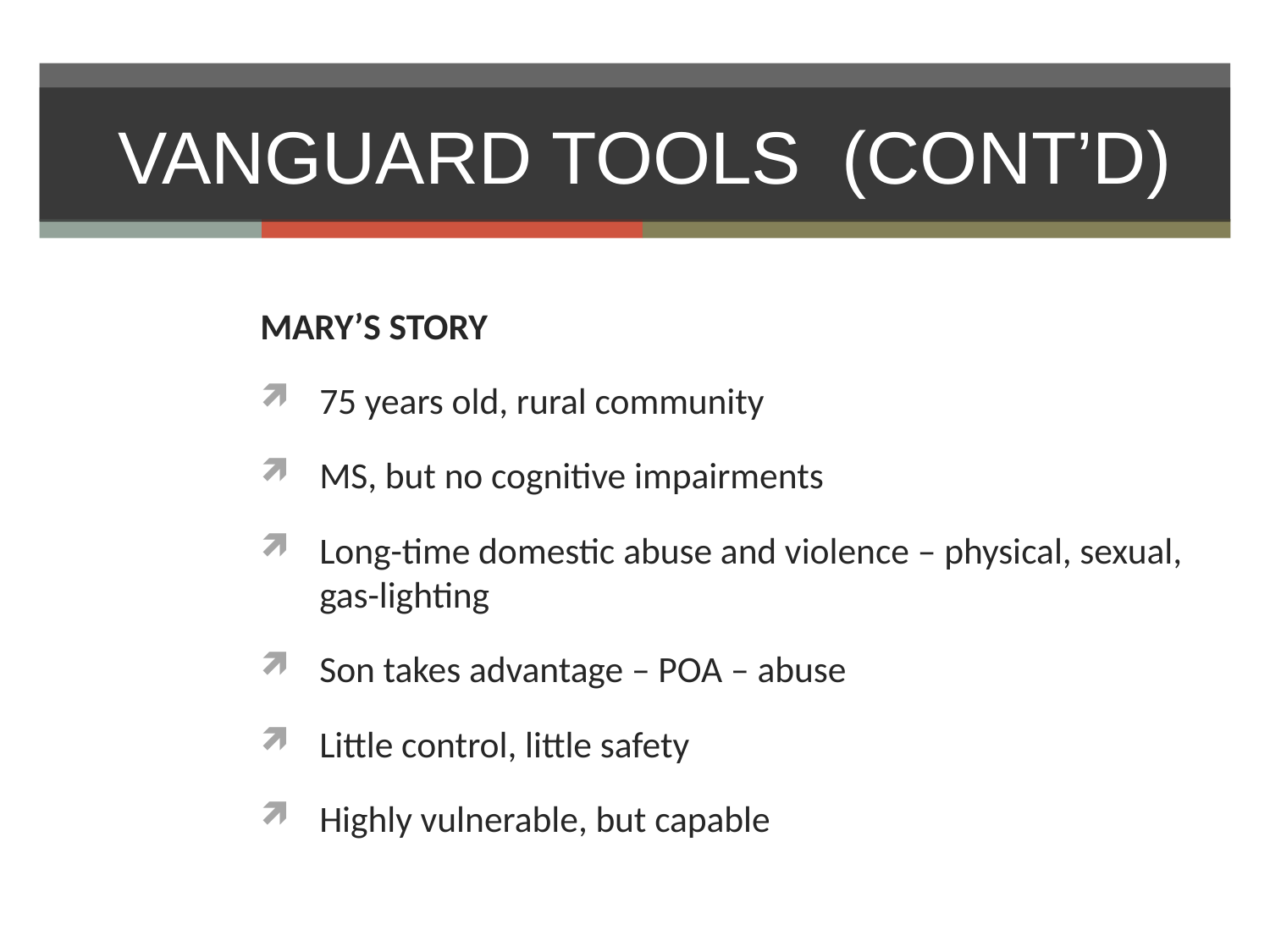

# VANGUARD TOOLS  (CONT’D)
MARY’S STORY
75 years old, rural community
MS, but no cognitive impairments
Long-time domestic abuse and violence – physical, sexual, gas-lighting
Son takes advantage – POA – abuse
Little control, little safety
Highly vulnerable, but capable